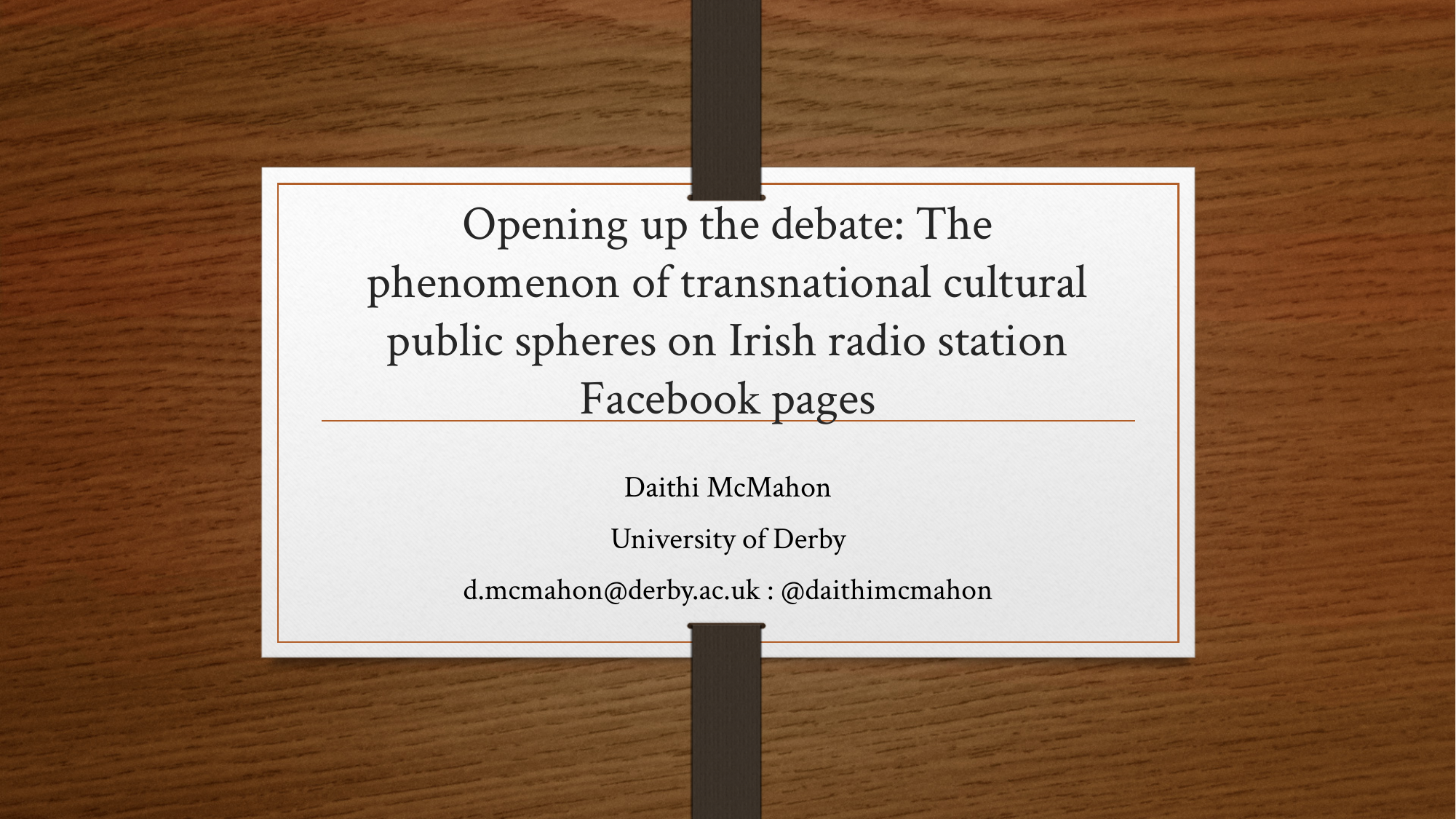

# Opening up the debate: The phenomenon of transnational cultural public spheres on Irish radio station Facebook pages
Daithi McMahon
University of Derby
d.mcmahon@derby.ac.uk : @daithimcmahon